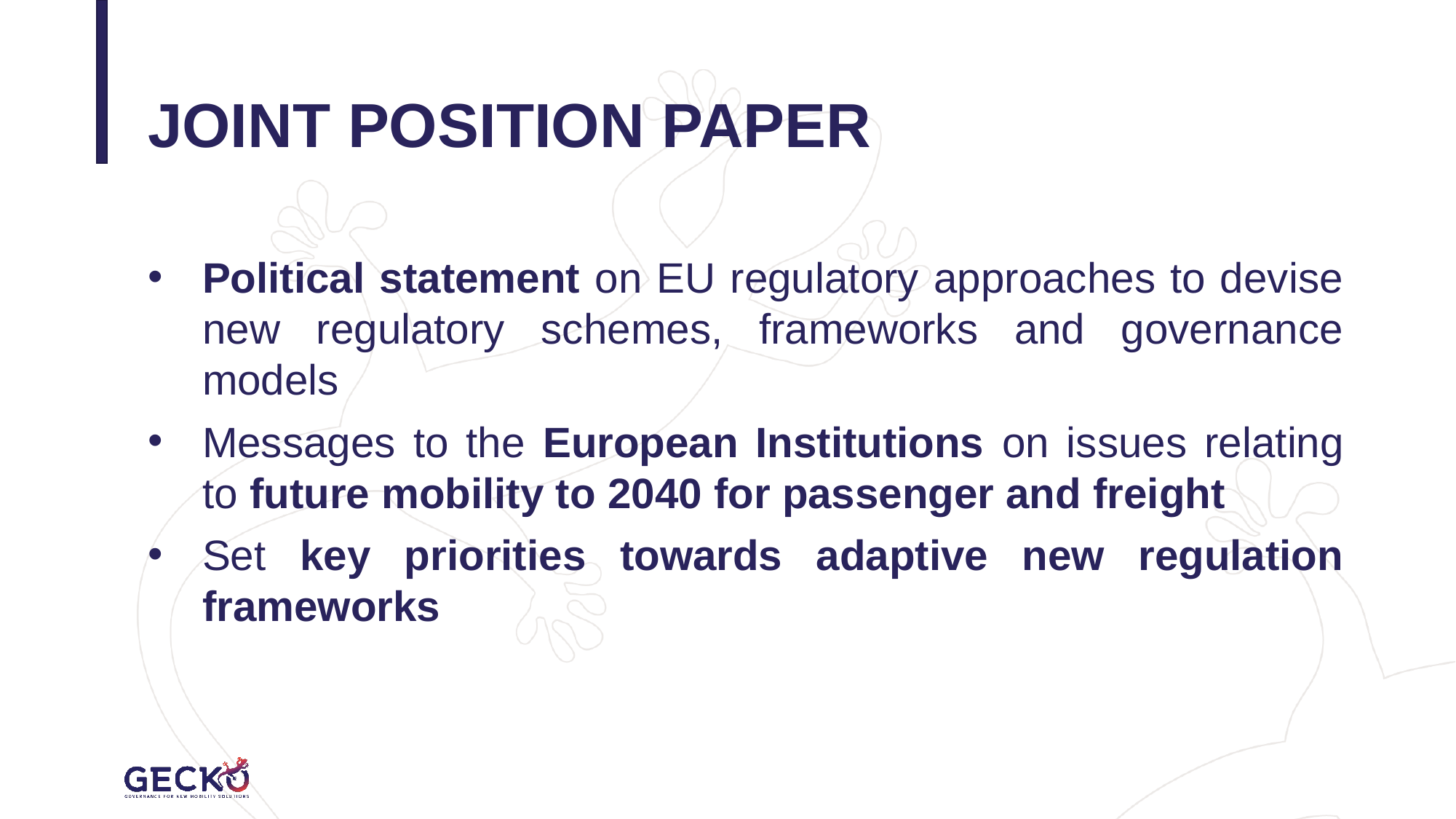

# JOINT POSITION PAPER
Political statement on EU regulatory approaches to devise new regulatory schemes, frameworks and governance models
Messages to the European Institutions on issues relating to future mobility to 2040 for passenger and freight
Set key priorities towards adaptive new regulation frameworks